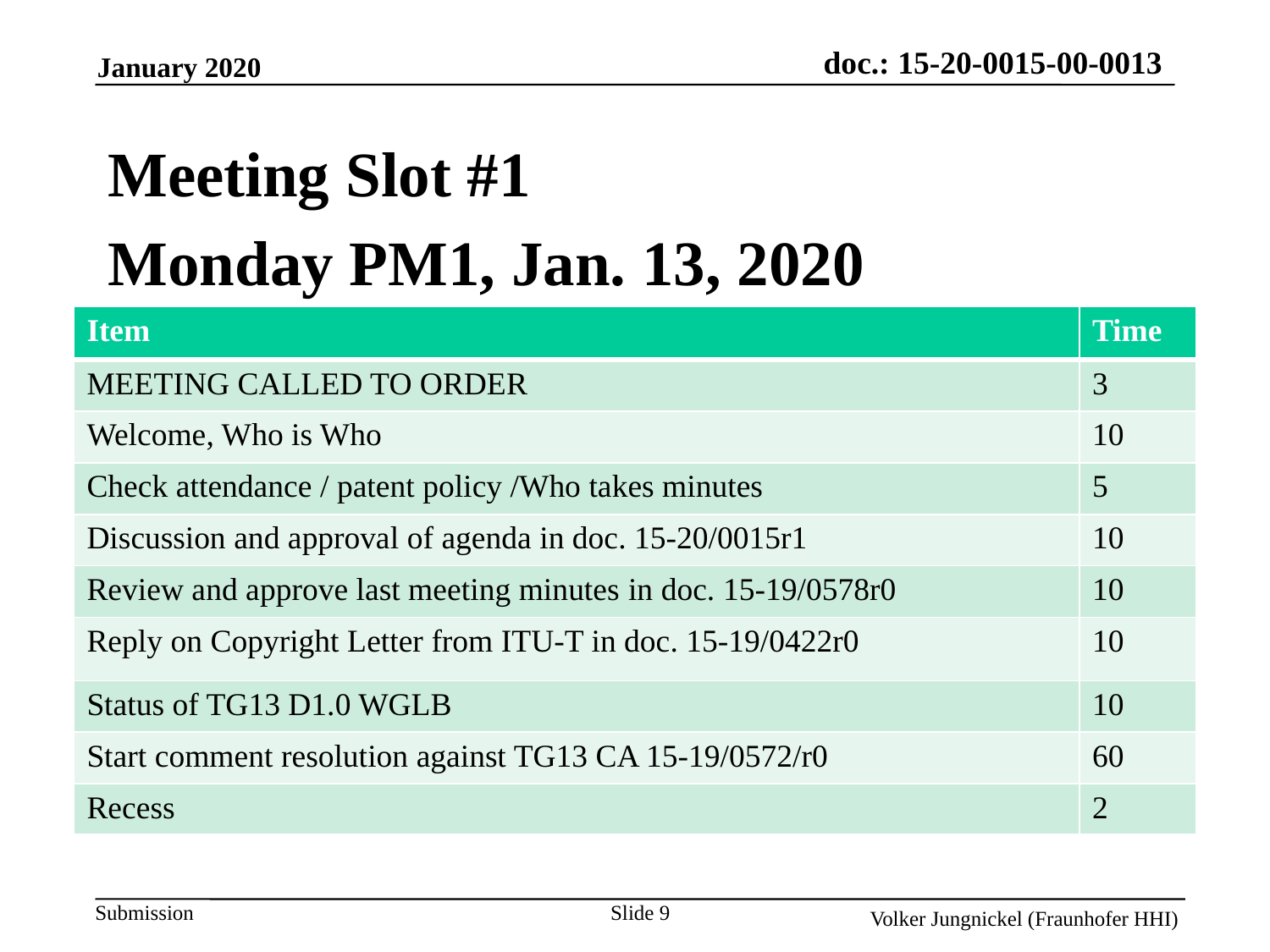

Meeting Slot #1
Monday PM1, Jan. 13, 2020
| Item | Time |
| --- | --- |
| MEETING CALLED TO ORDER | 3 |
| Welcome, Who is Who | 10 |
| Check attendance / patent policy /Who takes minutes | 5 |
| Discussion and approval of agenda in doc. 15-20/0015r1 | 10 |
| Review and approve last meeting minutes in doc. 15-19/0578r0 | 10 |
| Reply on Copyright Letter from ITU-T in doc. 15-19/0422r0 | 10 |
| Status of TG13 D1.0 WGLB | 10 |
| Start comment resolution against TG13 CA 15-19/0572/r0 | 60 |
| Recess | 2 |
Slide 9
Volker Jungnickel (Fraunhofer HHI)